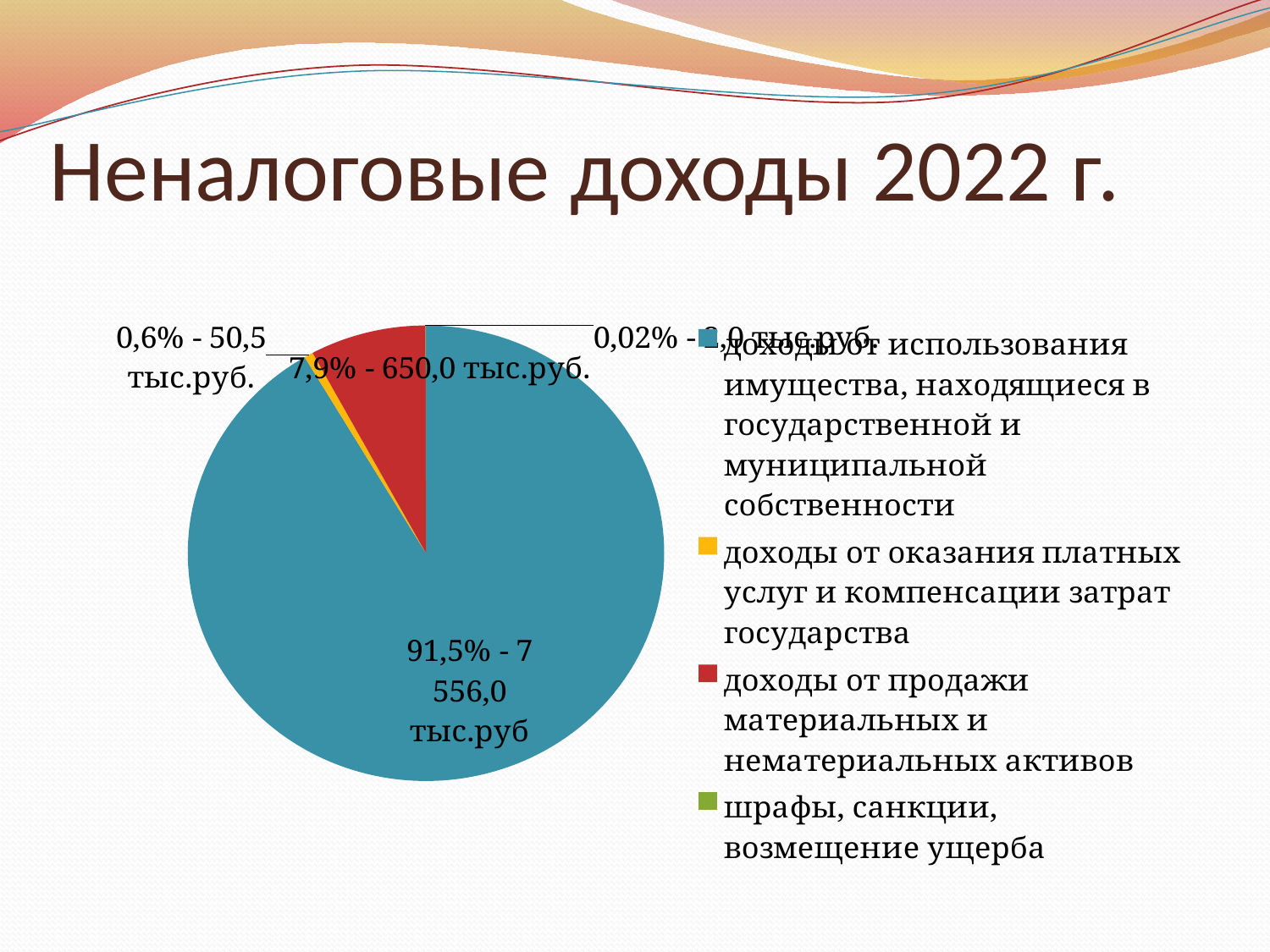

# Неналоговые доходы 2022 г.

### Chart

| Category | Продажи | Столбец1 |
|---|---|---|
| доходы от использования имущества, находящиеся в государственной и муниципальной собственности | 7556.0 | None |
| доходы от оказания платных услуг и компенсации затрат государства | 50.5 | None |
| доходы от продажи материальных и нематериальных активов | 650.0 | None |
| шрафы, санкции, возмещение ущерба | 2.0 | None |